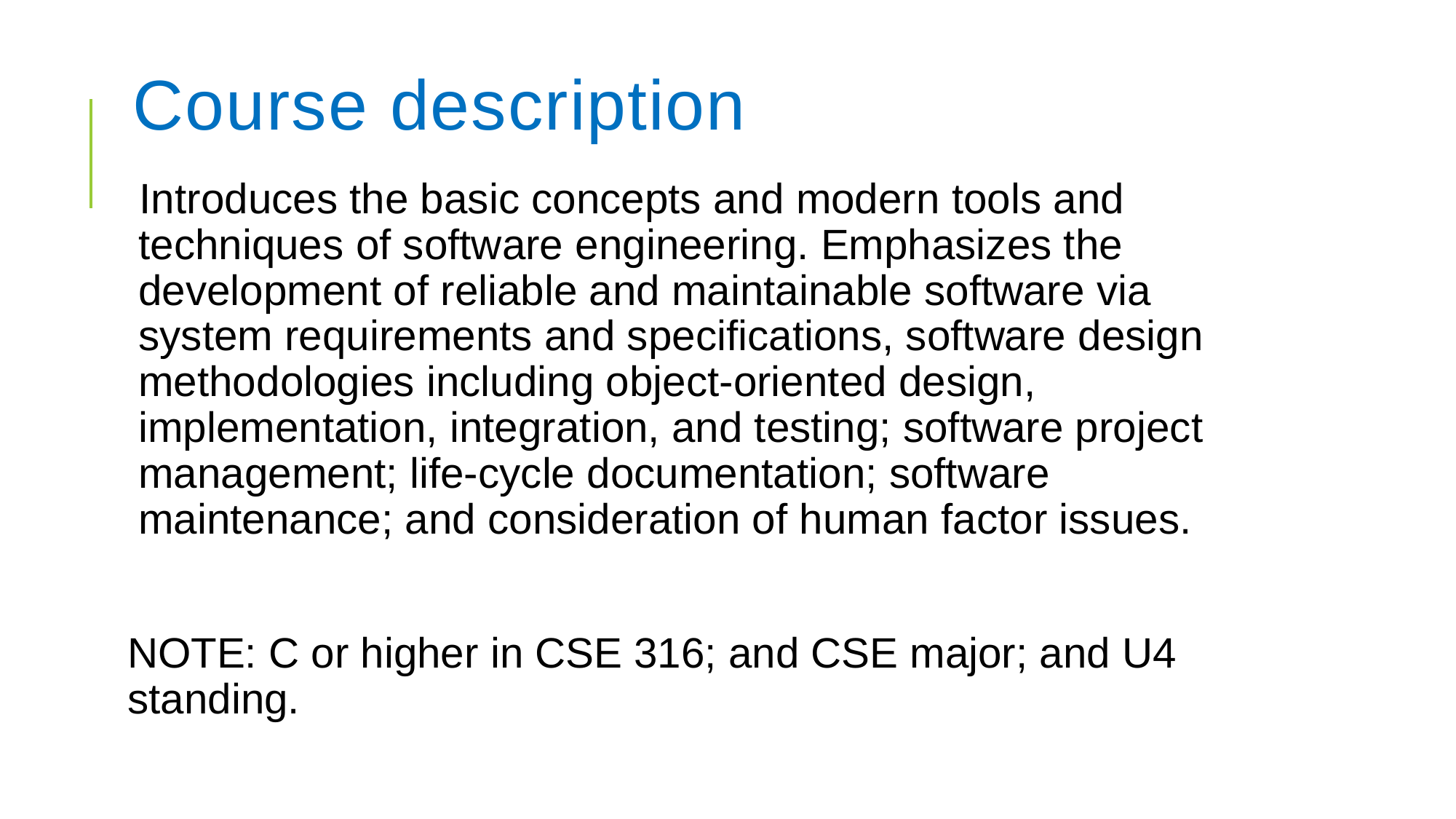

# Course description
Introduces the basic concepts and modern tools and techniques of software engineering. Emphasizes the development of reliable and maintainable software via system requirements and specifications, software design methodologies including object-oriented design, implementation, integration, and testing; software project management; life-cycle documentation; software maintenance; and consideration of human factor issues.

NOTE: C or higher in CSE 316; and CSE major; and U4 standing.